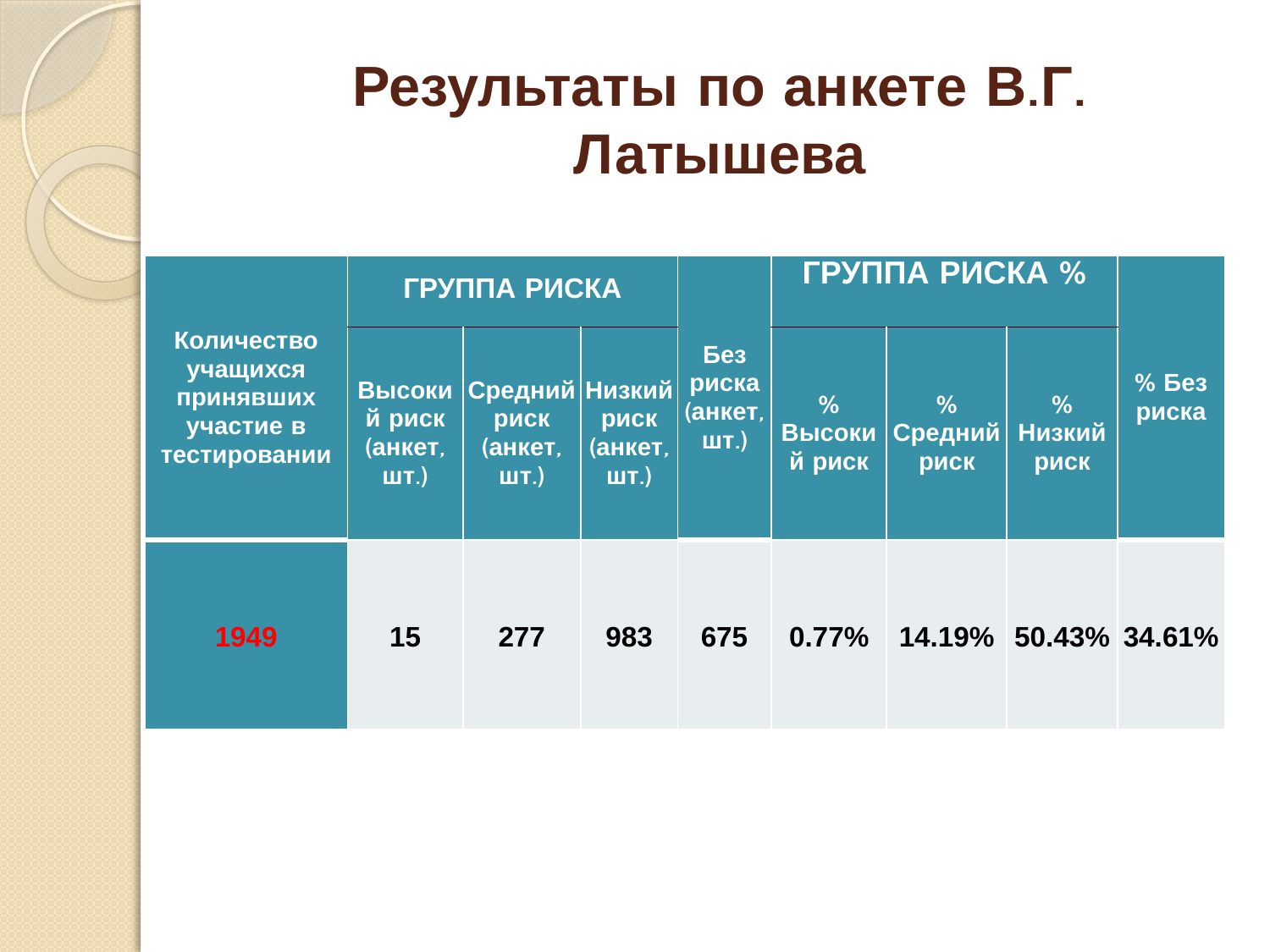

# Результаты по анкете В.Г. Латышева
| Количество учащихся принявших участие в тестировании | ГРУППА РИСКА |  |  | Без риска (анкет, шт.) | ГРУППА РИСКА % |  |  | % Без риска |
| --- | --- | --- | --- | --- | --- | --- | --- | --- |
|  | Высокий риск (анкет, шт.) | Средний риск (анкет, шт.) | Низкий риск (анкет, шт.) |  | % Высокий риск | % Средний риск | % Низкий риск |  |
| 1949 | 15 | 277 | 983 | 675 | 0.77% | 14.19% | 50.43% | 34.61% |